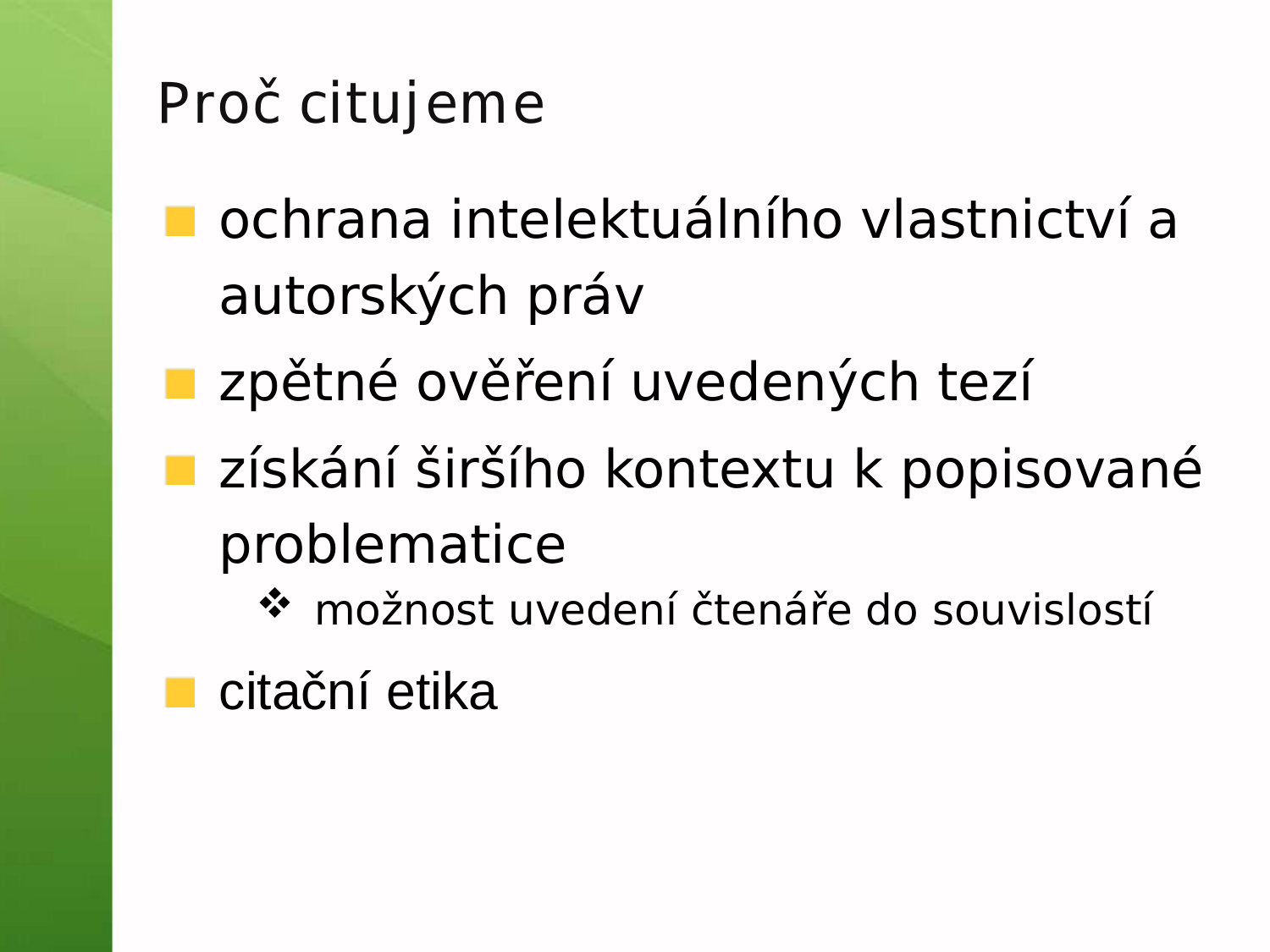

Proč citujeme
ochrana intelektuálního vlastnictví a autorských práv
zpětné ověření uvedených tezí
získání širšího kontextu k popisované problematice
možnost uvedení čtenáře do souvislostí
citační etika